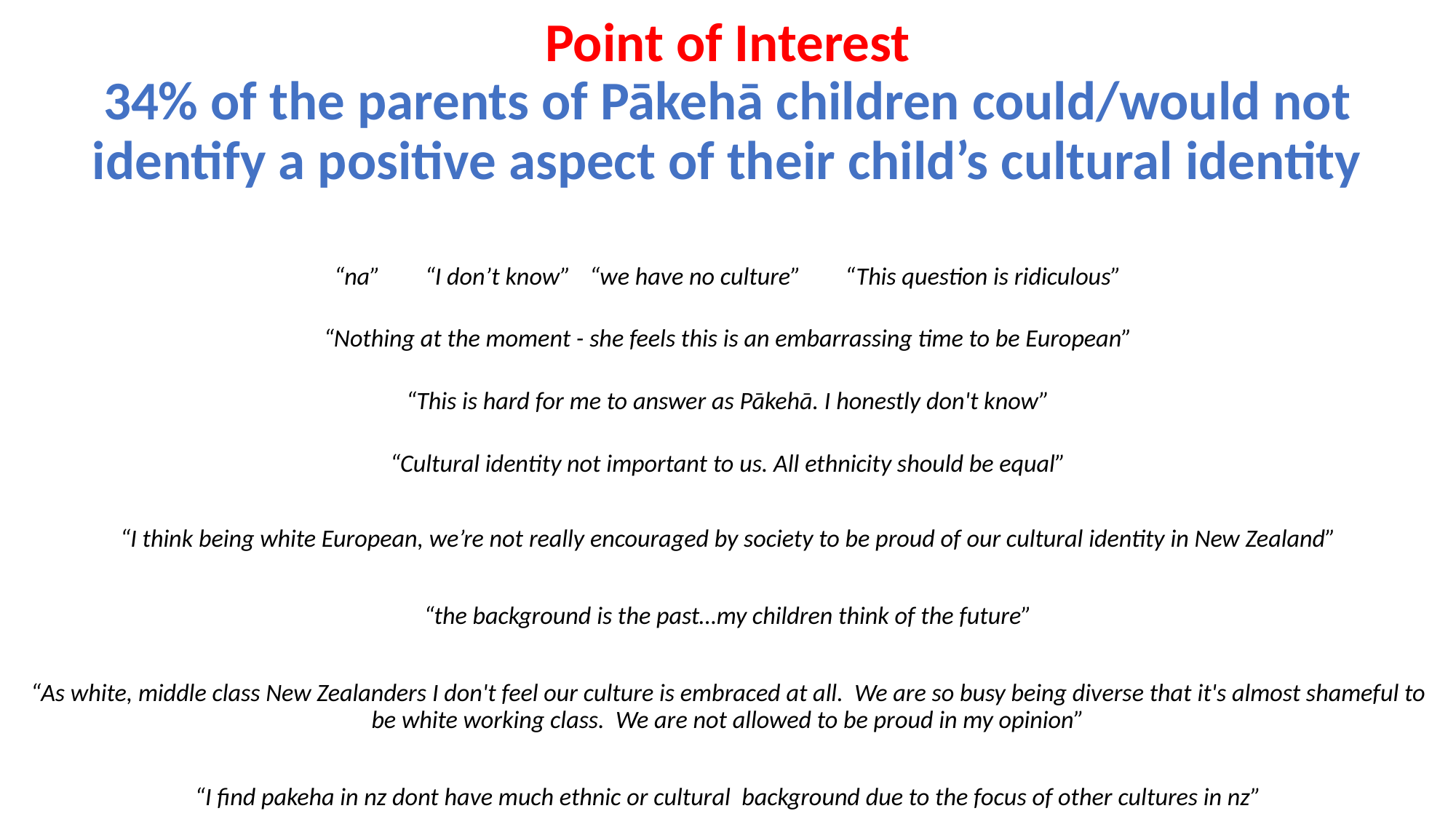

# Point of Interest 34% of the parents of Pākehā children could/would not identify a positive aspect of their child’s cultural identity
“na”  		 “I don’t know”   		“we have no culture”   	“This question is ridiculous”
“Nothing at the moment - she feels this is an embarrassing time to be European”
“This is hard for me to answer as Pākehā. I honestly don't know”
“Cultural identity not important to us. All ethnicity should be equal”

“I think being white European, we’re not really encouraged by society to be proud of our cultural identity in New Zealand”

“the background is the past…my children think of the future”

“As white, middle class New Zealanders I don't feel our culture is embraced at all.  We are so busy being diverse that it's almost shameful to be white working class.  We are not allowed to be proud in my opinion”

“I find pakeha in nz dont have much ethnic or cultural  background due to the focus of other cultures in nz”